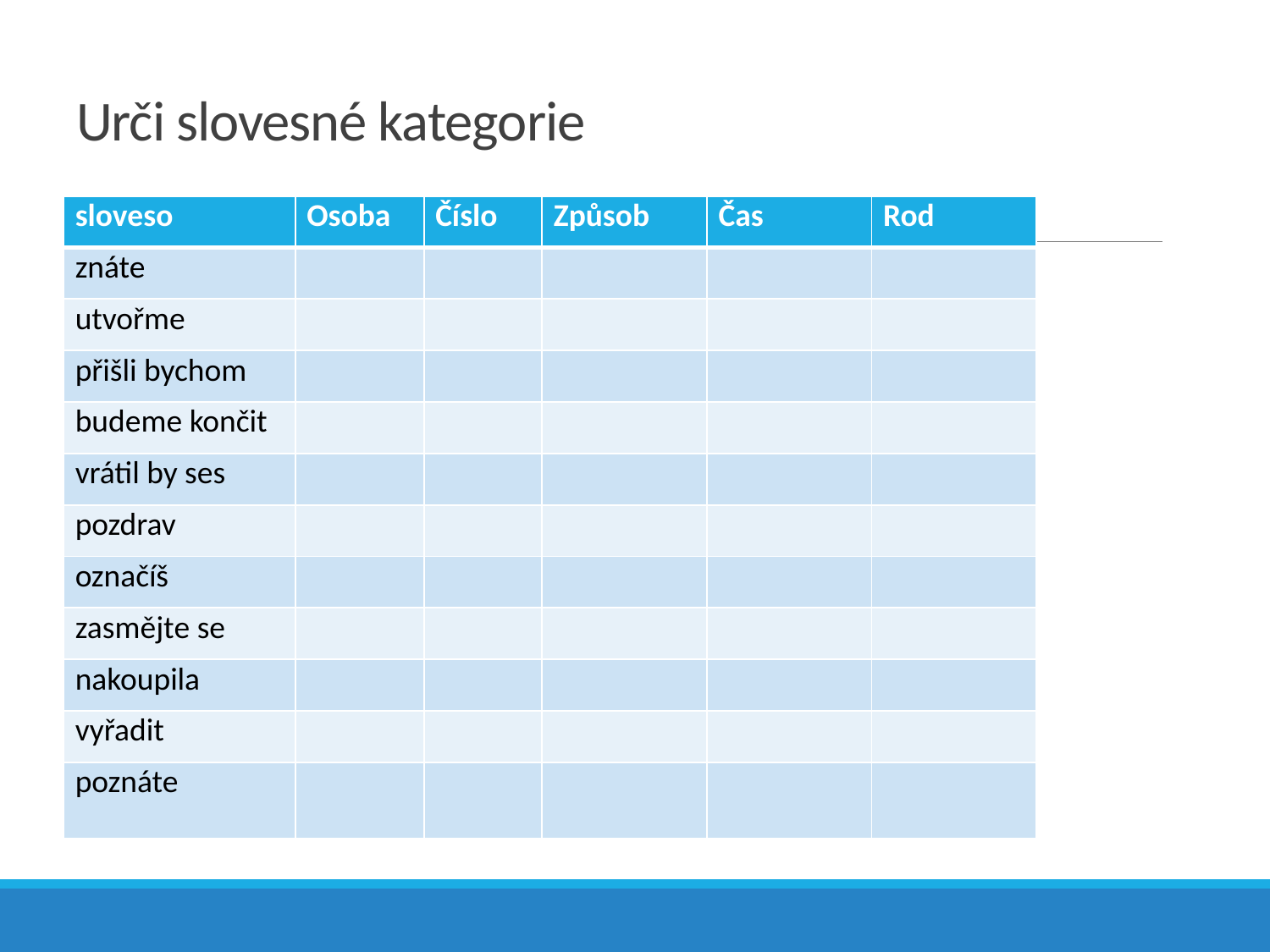

# Urči slovesné kategorie
| sloveso | Osoba | Číslo | Způsob | Čas | Rod |
| --- | --- | --- | --- | --- | --- |
| znáte |  |  |  |  |  |
| utvořme |  |  |  |  |  |
| přišli bychom |  |  |  |  |  |
| budeme končit |  |  |  |  |  |
| vrátil by ses |  |  |  |  |  |
| pozdrav |  |  |  |  |  |
| označíš |  |  |  |  |  |
| zasmějte se |  |  |  |  |  |
| nakoupila |  |  |  |  |  |
| vyřadit |  |  |  |  |  |
| poznáte |  |  |  |  |  |